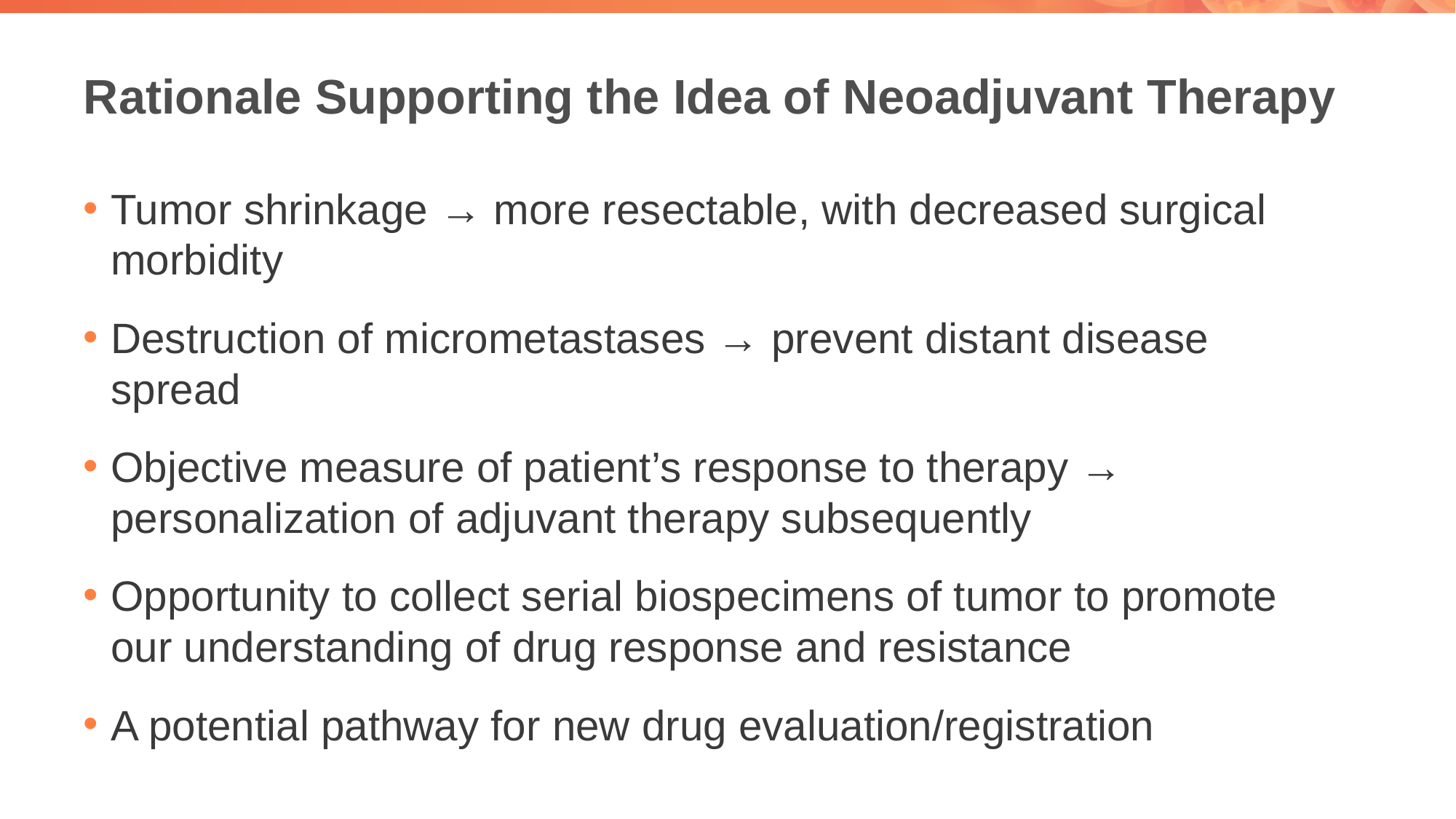

# Rationale Supporting the Idea of Neoadjuvant Therapy
Tumor shrinkage → more resectable, with decreased surgical morbidity
Destruction of micrometastases → prevent distant disease spread
Objective measure of patient’s response to therapy → personalization of adjuvant therapy subsequently
Opportunity to collect serial biospecimens of tumor to promote our understanding of drug response and resistance
A potential pathway for new drug evaluation/registration